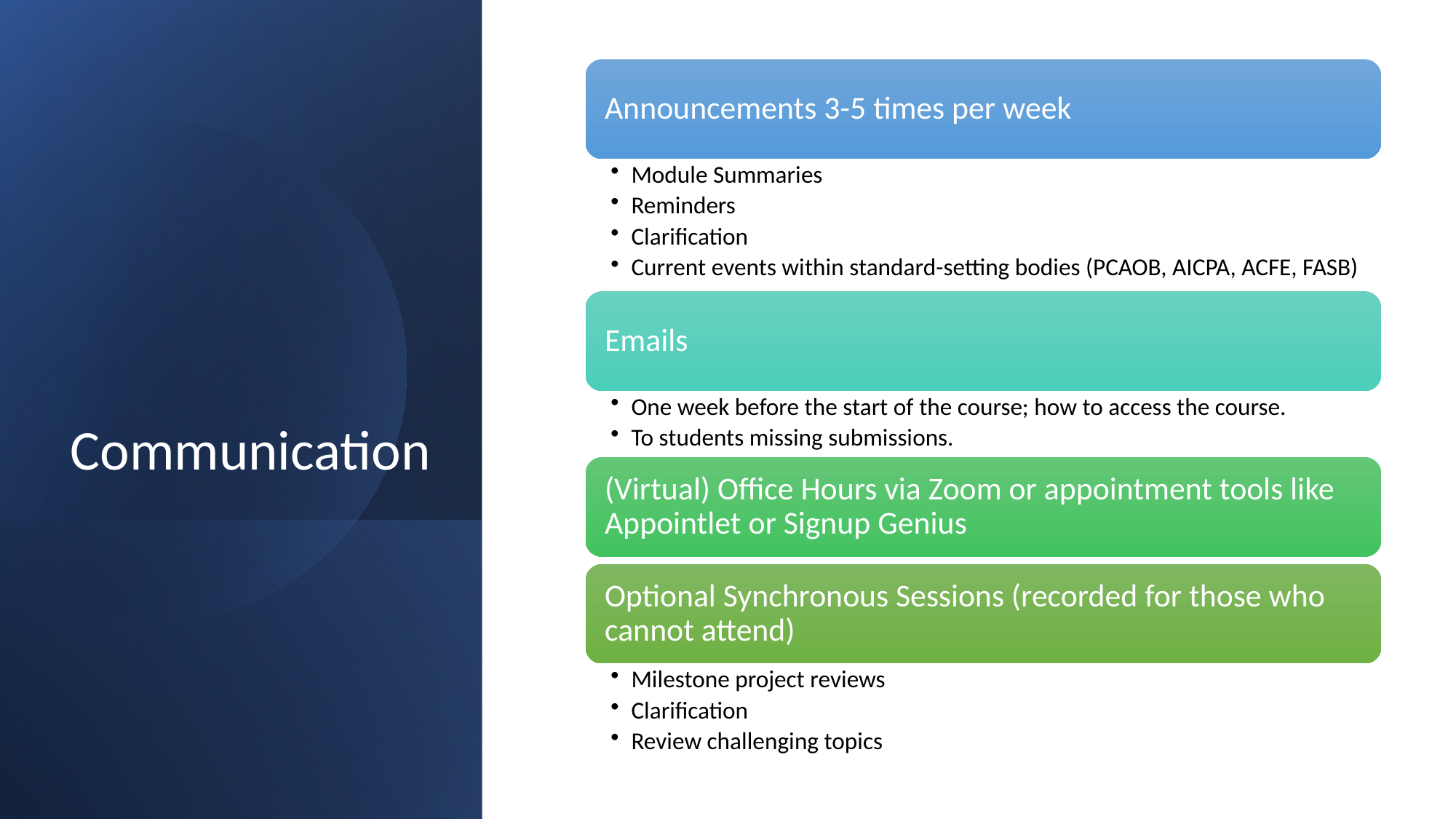

Announcements 3-5 times per week
Module Summaries
Reminders
Clarification
Current events within standard-setting bodies (PCAOB, AICPA, ACFE, FASB)
Emails
One week before the start of the course; how to access the course.
To students missing submissions.
(Virtual) Office Hours via Zoom or appointment tools like Appointlet or Signup Genius
Optional Synchronous Sessions (recorded for those who cannot attend)
Milestone project reviews
Clarification
Review challenging topics

# Communication